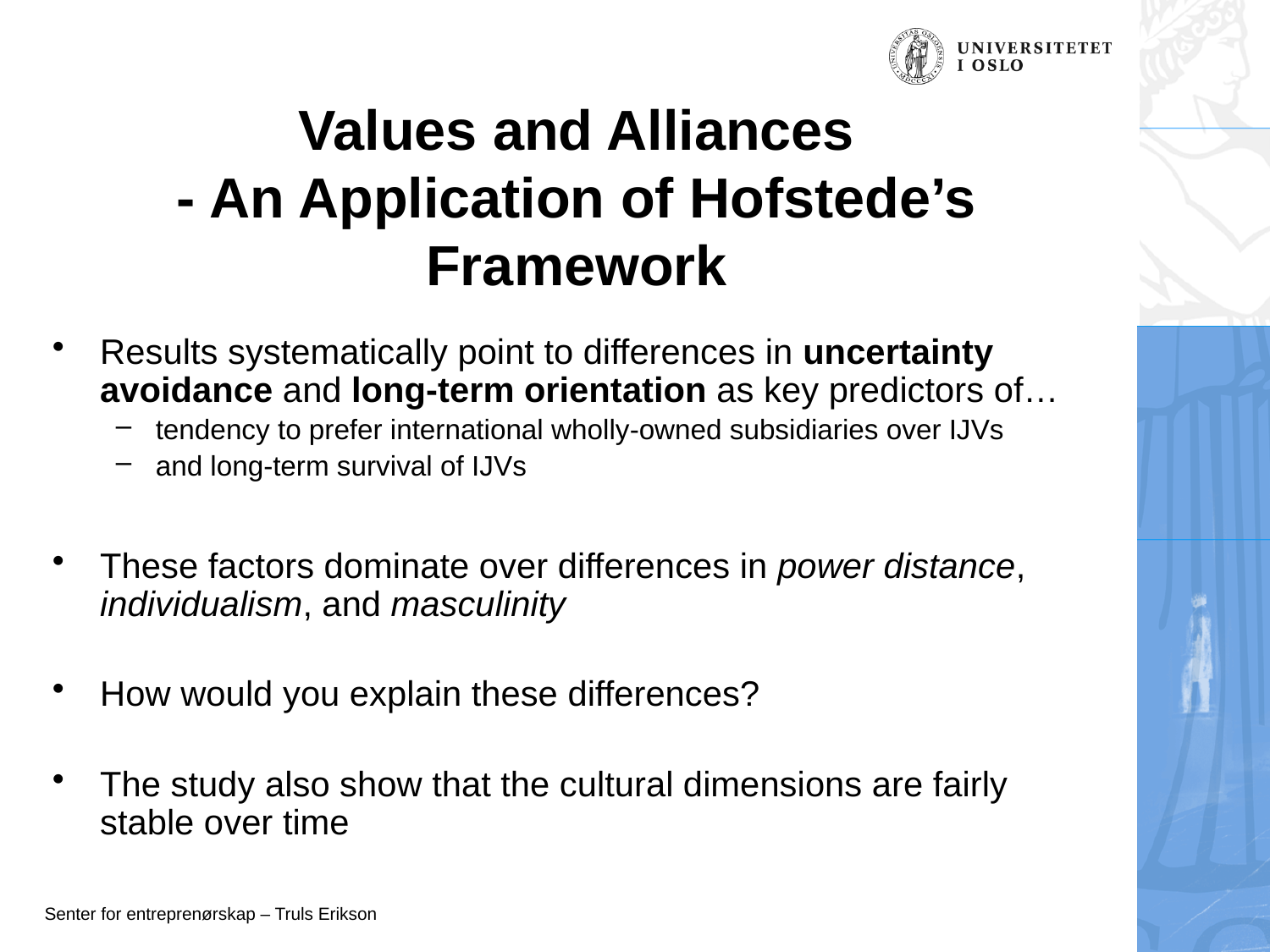

# Values and Alliances - An Application of Hofstede’s Framework
Results systematically point to differences in uncertainty avoidance and long-term orientation as key predictors of…
tendency to prefer international wholly-owned subsidiaries over IJVs
and long-term survival of IJVs

These factors dominate over differences in power distance, individualism, and masculinity

How would you explain these differences?

The study also show that the cultural dimensions are fairly stable over time